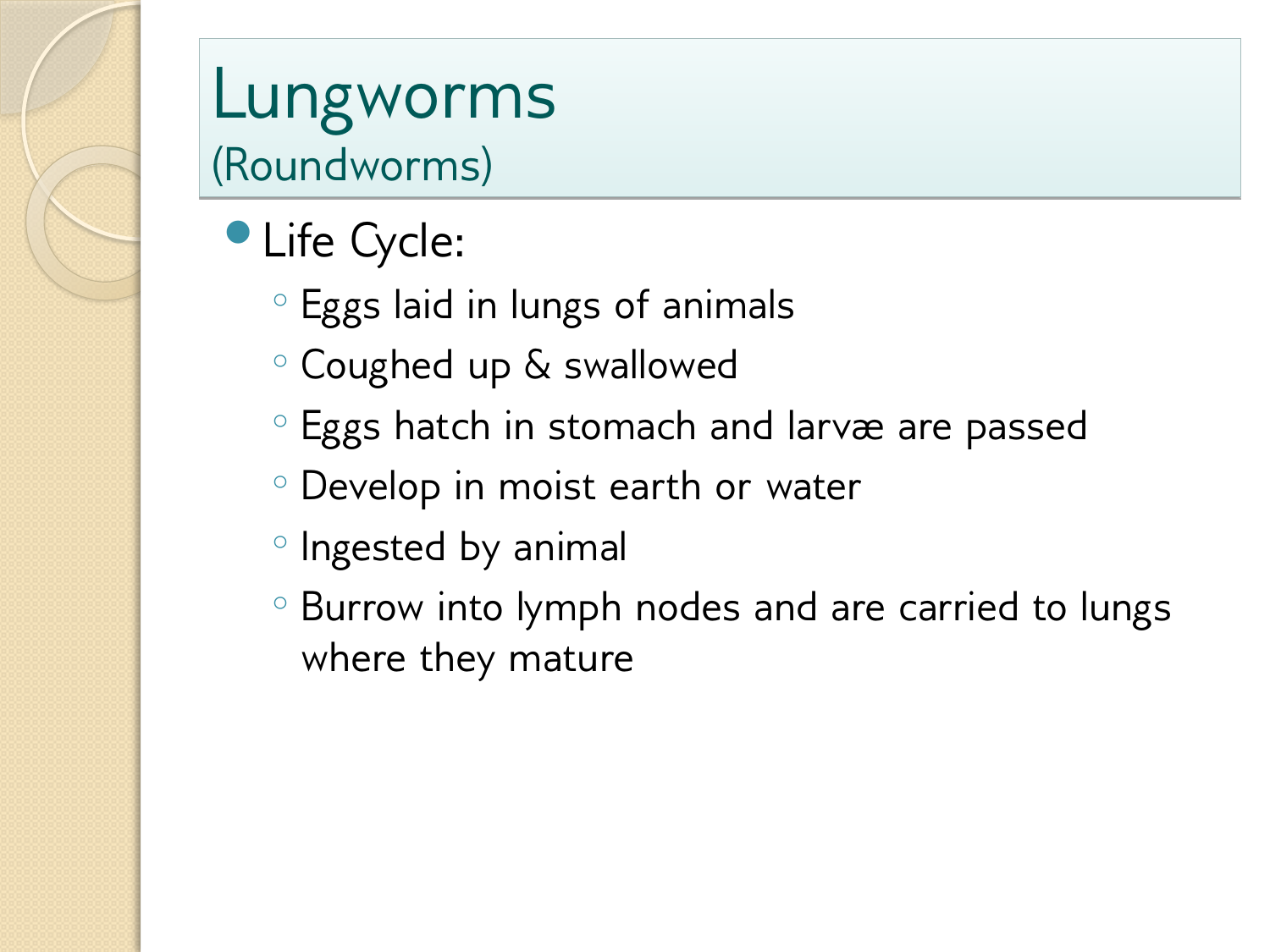

# Lungworms (Roundworms)
Life Cycle:
Eggs laid in lungs of animals
Coughed up & swallowed
Eggs hatch in stomach and larvae are passed
Develop in moist earth or water
Ingested by animal
Burrow into lymph nodes and are carried to lungs where they mature